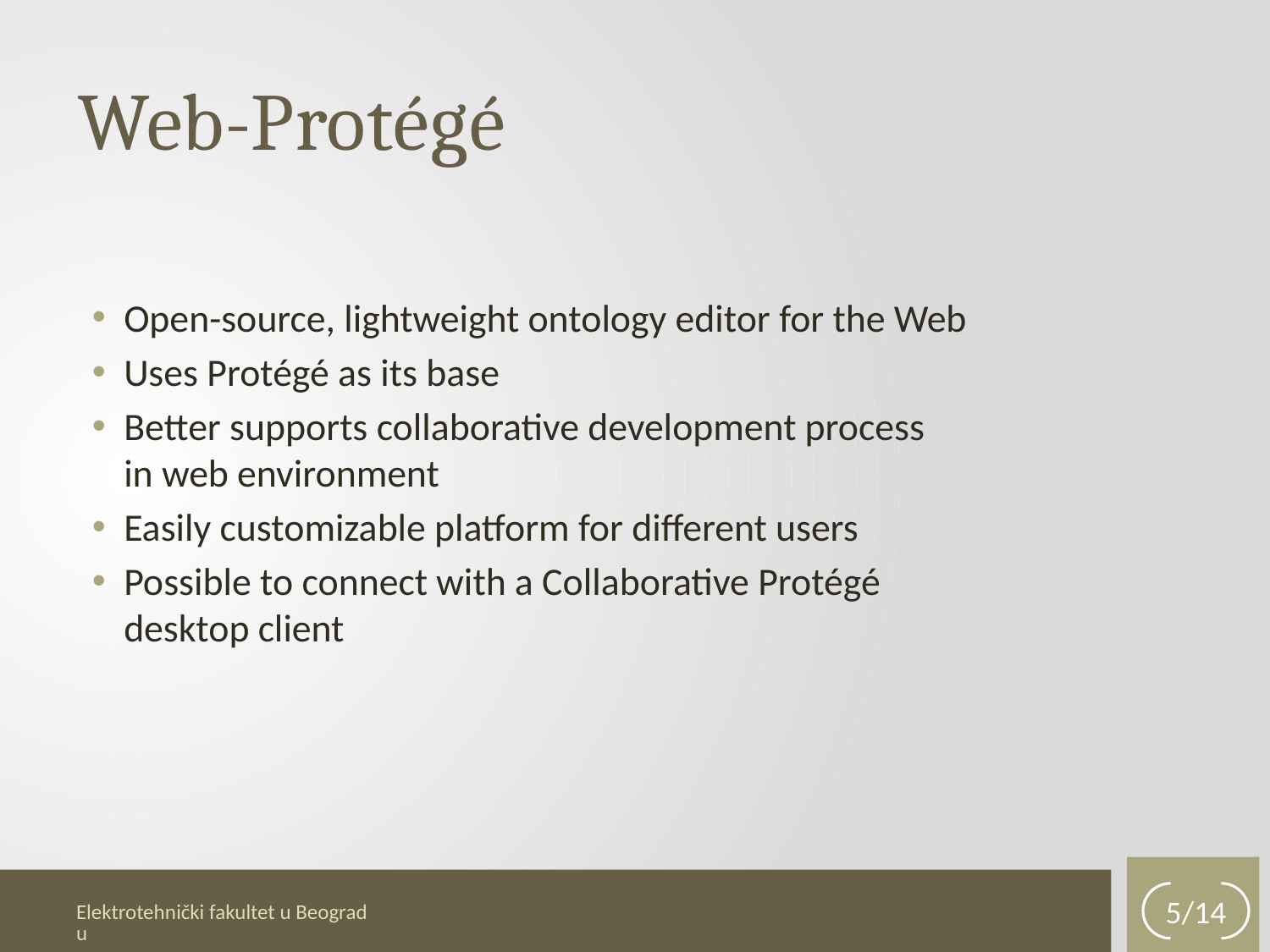

# Web-Protégé

Open-source, lightweight ontology editor for the Web
Uses Protégé as its base
Better supports collaborative development process
in web environment
Easily customizable platform for different users
Possible to connect with a Collaborative Protégé
desktop client
5/14
Elektrotehnički fakultet u Beogradu